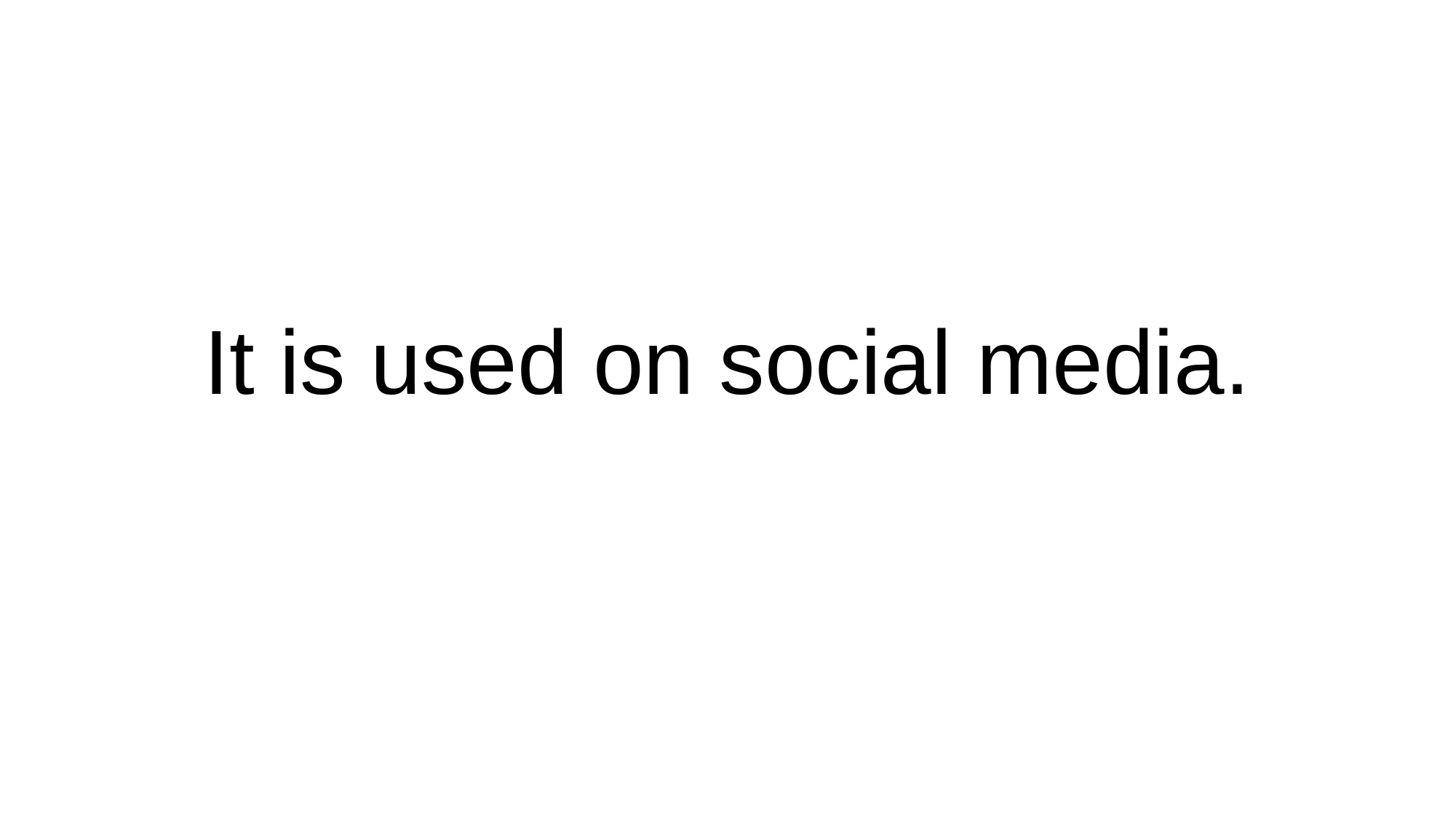

# It is used on social media.